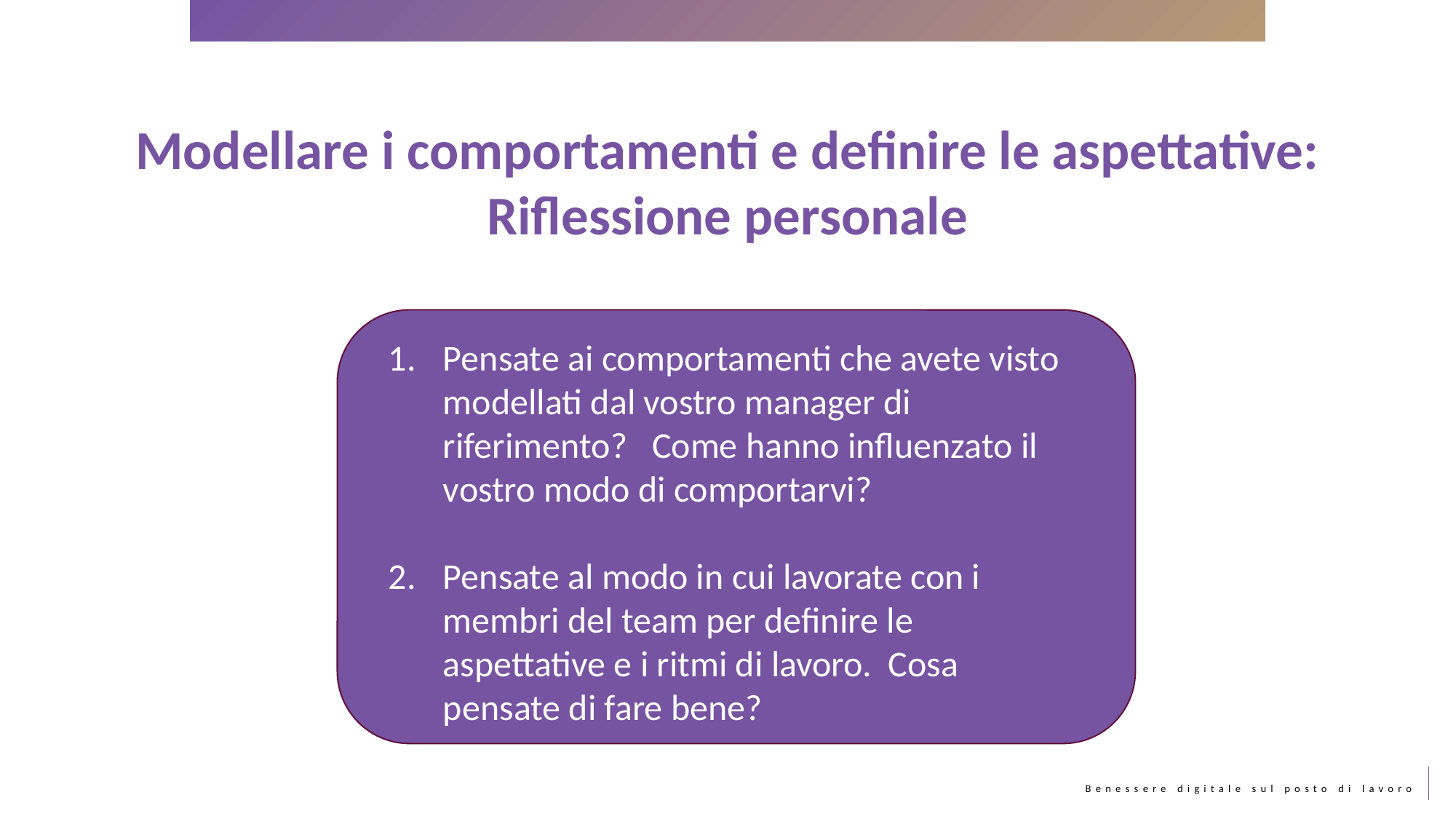

Modellare i comportamenti e definire le aspettative:
Riflessione personale

Pensate ai comportamenti che avete visto modellati dal vostro manager di riferimento?   Come hanno influenzato il vostro modo di comportarvi?

Pensate al modo in cui lavorate con i membri del team per definire le aspettative e i ritmi di lavoro.  Cosa pensate di fare bene?